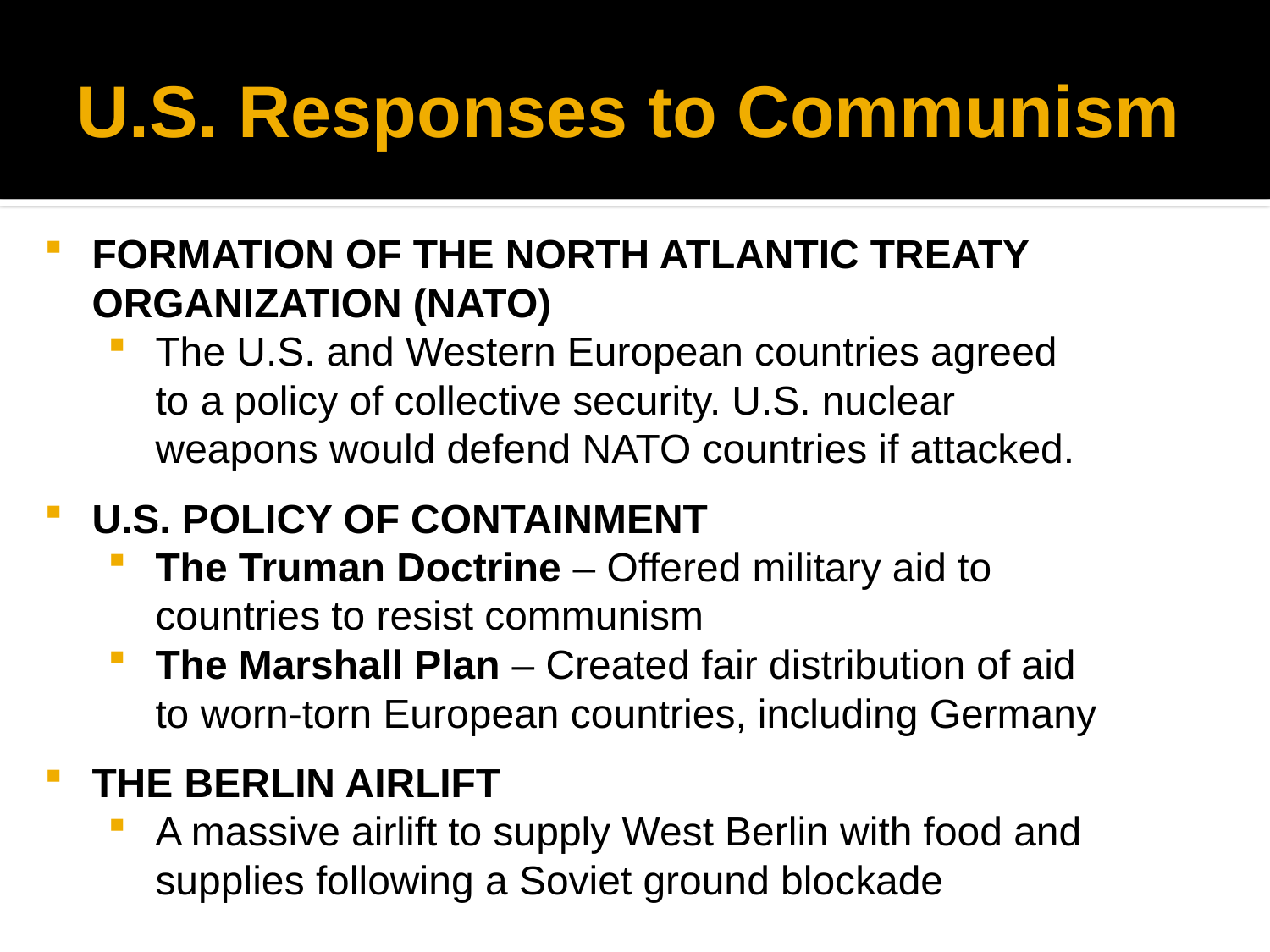

# U.S. Responses to Communism
FORMATION OF THE NORTH ATLANTIC TREATY ORGANIZATION (NATO)
The U.S. and Western European countries agreed to a policy of collective security. U.S. nuclear weapons would defend NATO countries if attacked.

U.S. POLICY OF CONTAINMENT
The Truman Doctrine – Offered military aid to countries to resist communism
The Marshall Plan – Created fair distribution of aid to worn-torn European countries, including Germany

THE BERLIN AIRLIFT
A massive airlift to supply West Berlin with food and supplies following a Soviet ground blockade